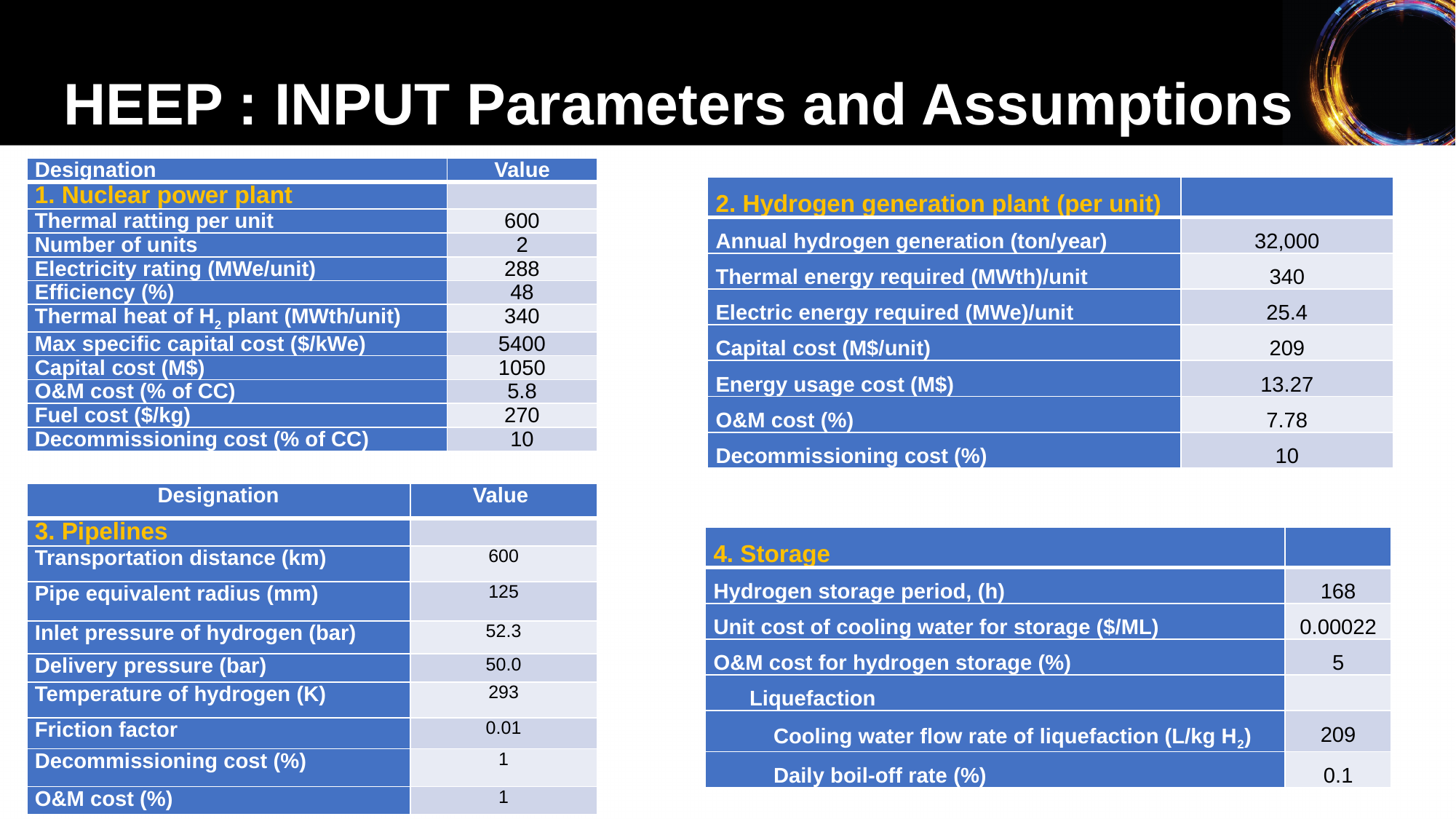

HEEP : INPUT Parameters and Assumptions
| Designation | Value |
| --- | --- |
| 1. Nuclear power plant |  |
| Thermal ratting per unit | 600 |
| Number of units | 2 |
| Electricity rating (MWe/unit) | 288 |
| Efficiency (%) | 48 |
| Thermal heat of H2 plant (MWth/unit) | 340 |
| Max specific capital cost ($/kWe) | 5400 |
| Capital cost (M$) | 1050 |
| O&M cost (% of CC) | 5.8 |
| Fuel cost ($/kg) | 270 |
| Decommissioning cost (% of CC) | 10 |
| 2. Hydrogen generation plant (per unit) |  |
| --- | --- |
| Annual hydrogen generation (ton/year) | 32,000 |
| Thermal energy required (MWth)/unit | 340 |
| Electric energy required (MWe)/unit | 25.4 |
| Capital cost (M$/unit) | 209 |
| Energy usage cost (M$) | 13.27 |
| O&M cost (%) | 7.78 |
| Decommissioning cost (%) | 10 |
| Designation | Value |
| --- | --- |
| 3. Pipelines |  |
| Transportation distance (km) | 600 |
| Pipe equivalent radius (mm) | 125 |
| Inlet pressure of hydrogen (bar) | 52.3 |
| Delivery pressure (bar) | 50.0 |
| Temperature of hydrogen (K) | 293 |
| Friction factor | 0.01 |
| Decommissioning cost (%) | 1 |
| O&M cost (%) | 1 |
| 4. Storage |  |
| --- | --- |
| Hydrogen storage period, (h) | 168 |
| Unit cost of cooling water for storage ($/ML) | 0.00022 |
| O&M cost for hydrogen storage (%) | 5 |
| Liquefaction |  |
| Cooling water flow rate of liquefaction (L/kg H2) | 209 |
| Daily boil-off rate (%) | 0.1 |